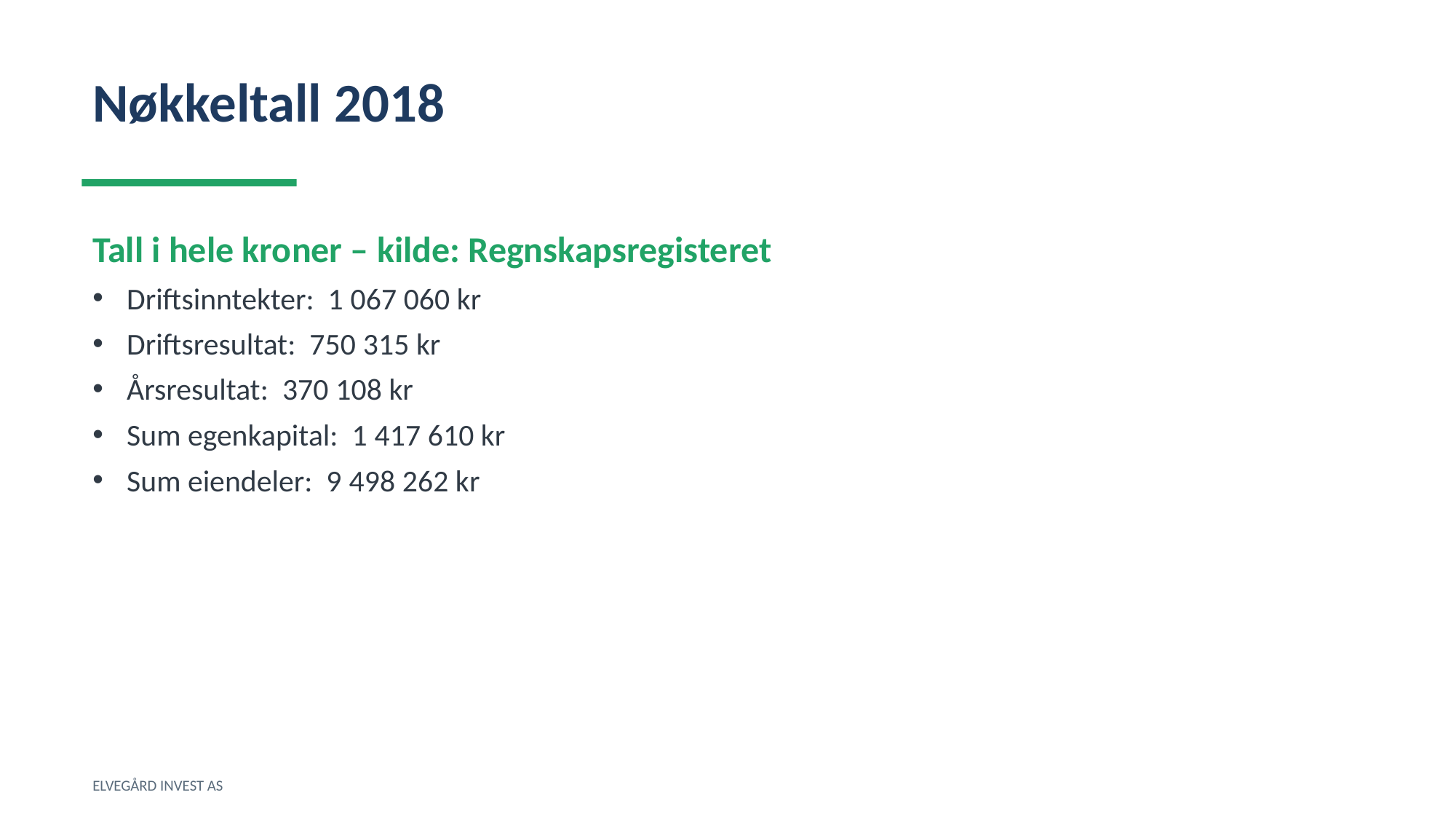

Nøkkeltall 2018

Tall i hele kroner – kilde: Regnskapsregisteret
Driftsinntekter:  1 067 060 kr
Driftsresultat:  750 315 kr
Årsresultat:  370 108 kr
Sum egenkapital:  1 417 610 kr
Sum eiendeler:  9 498 262 kr
ELVEGÅRD INVEST AS